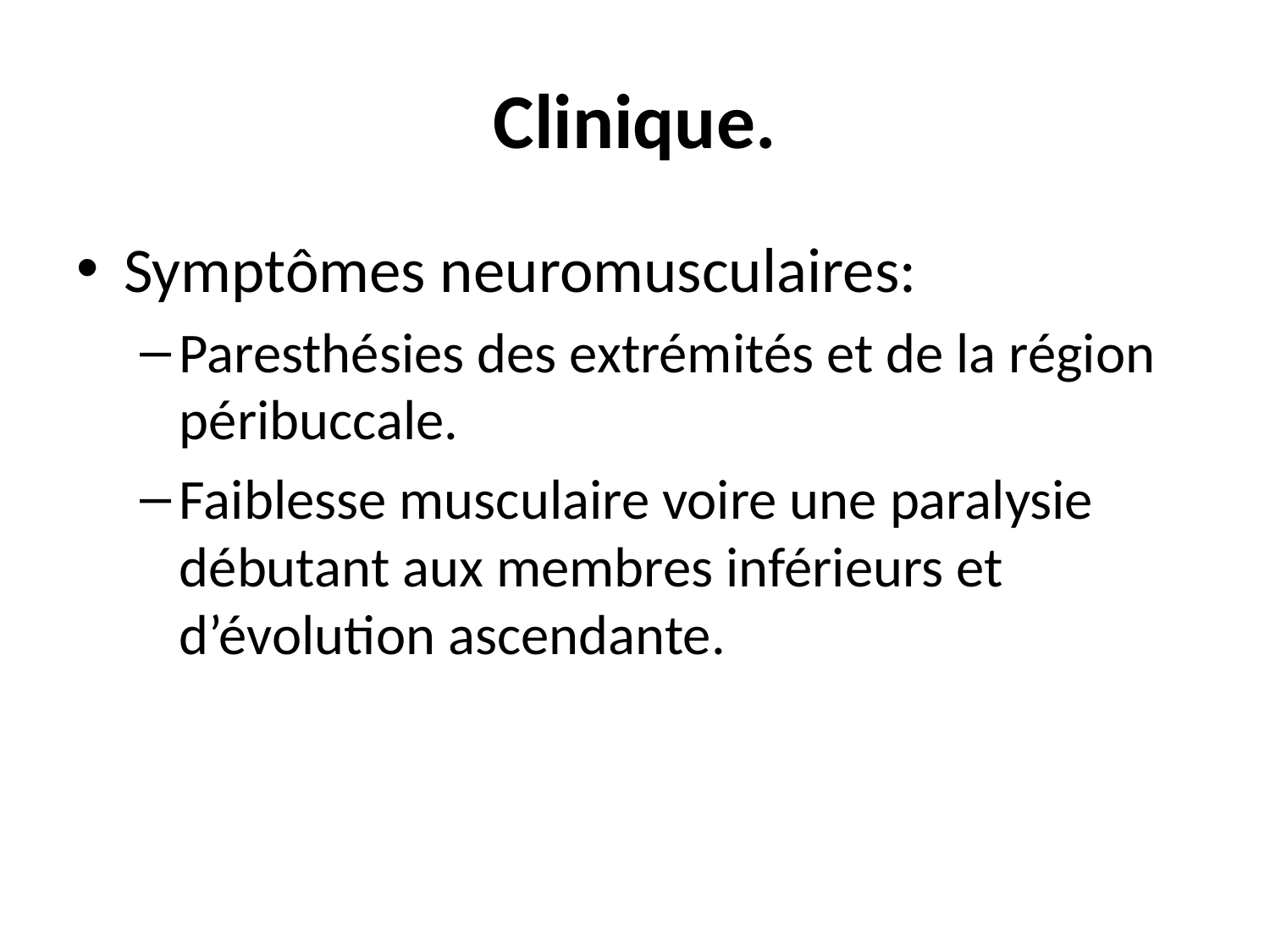

# Clinique.
Symptômes neuromusculaires:
Paresthésies des extrémités et de la région péribuccale.
Faiblesse musculaire voire une paralysie débutant aux membres inférieurs et d’évolution ascendante.